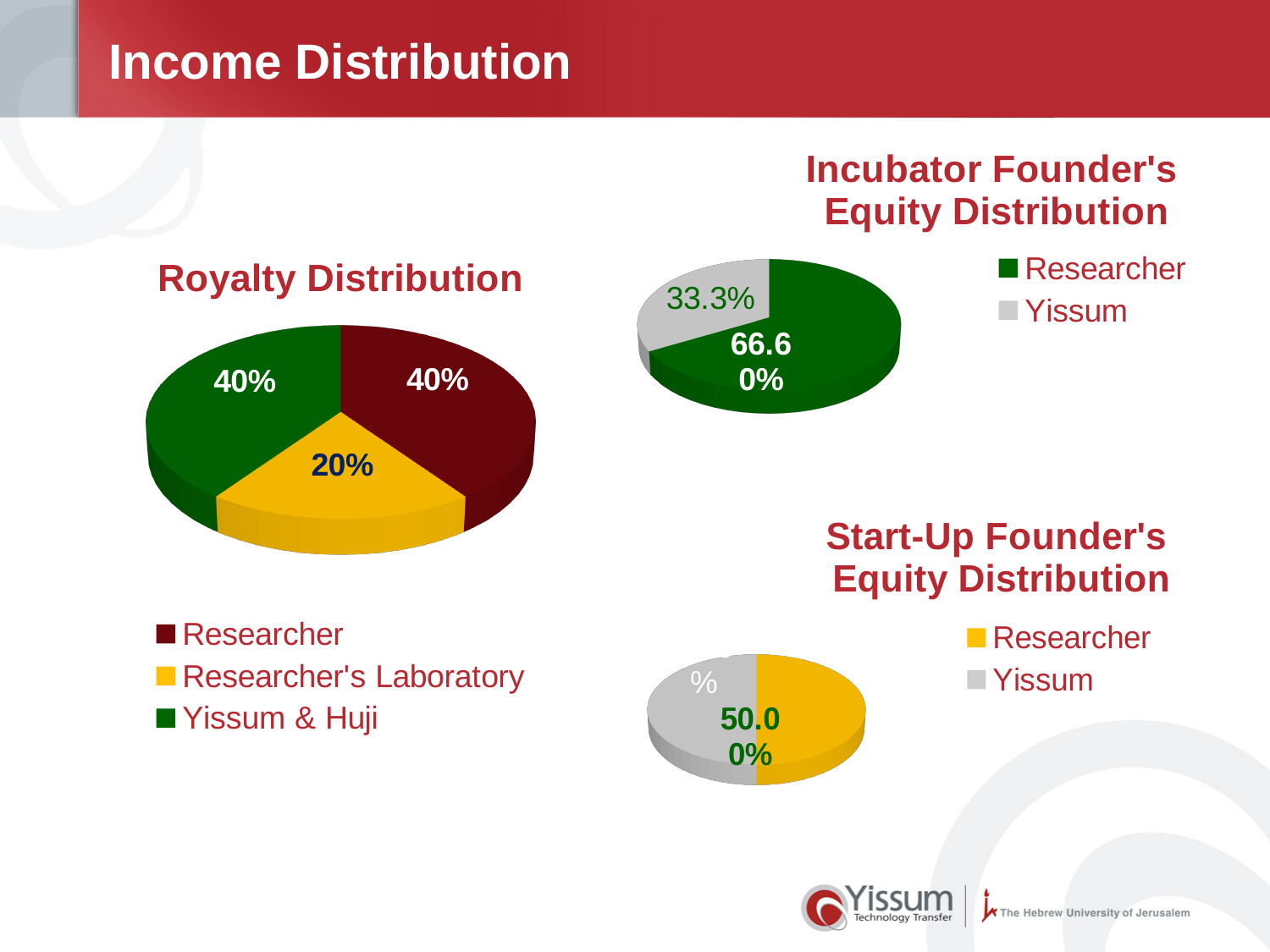

# Income Distribution

[unsupported chart]

[unsupported chart]

[unsupported chart]